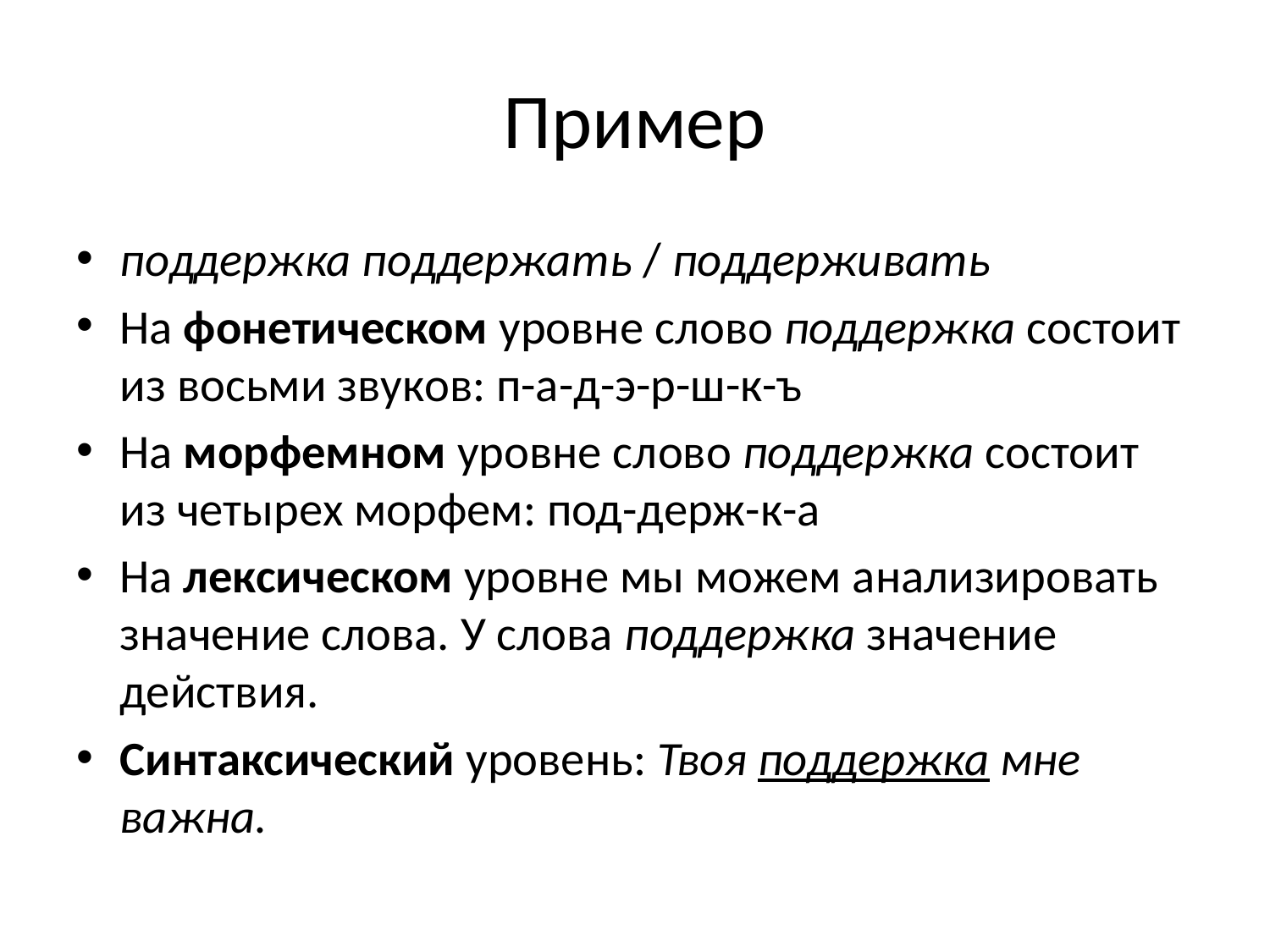

# Пример
поддержка поддержать / поддерживать
На фонетическом уровне слово поддержка состоит из восьми звуков: п-а-д-э-р-ш-к-ъ
На морфемном уровне слово поддержка состоит из четырех морфем: под-держ-к-а
На лексическом уровне мы можем анализировать значение слова. У слова поддержка значение действия.
Синтаксический уровень: Твоя поддержка мне важна.